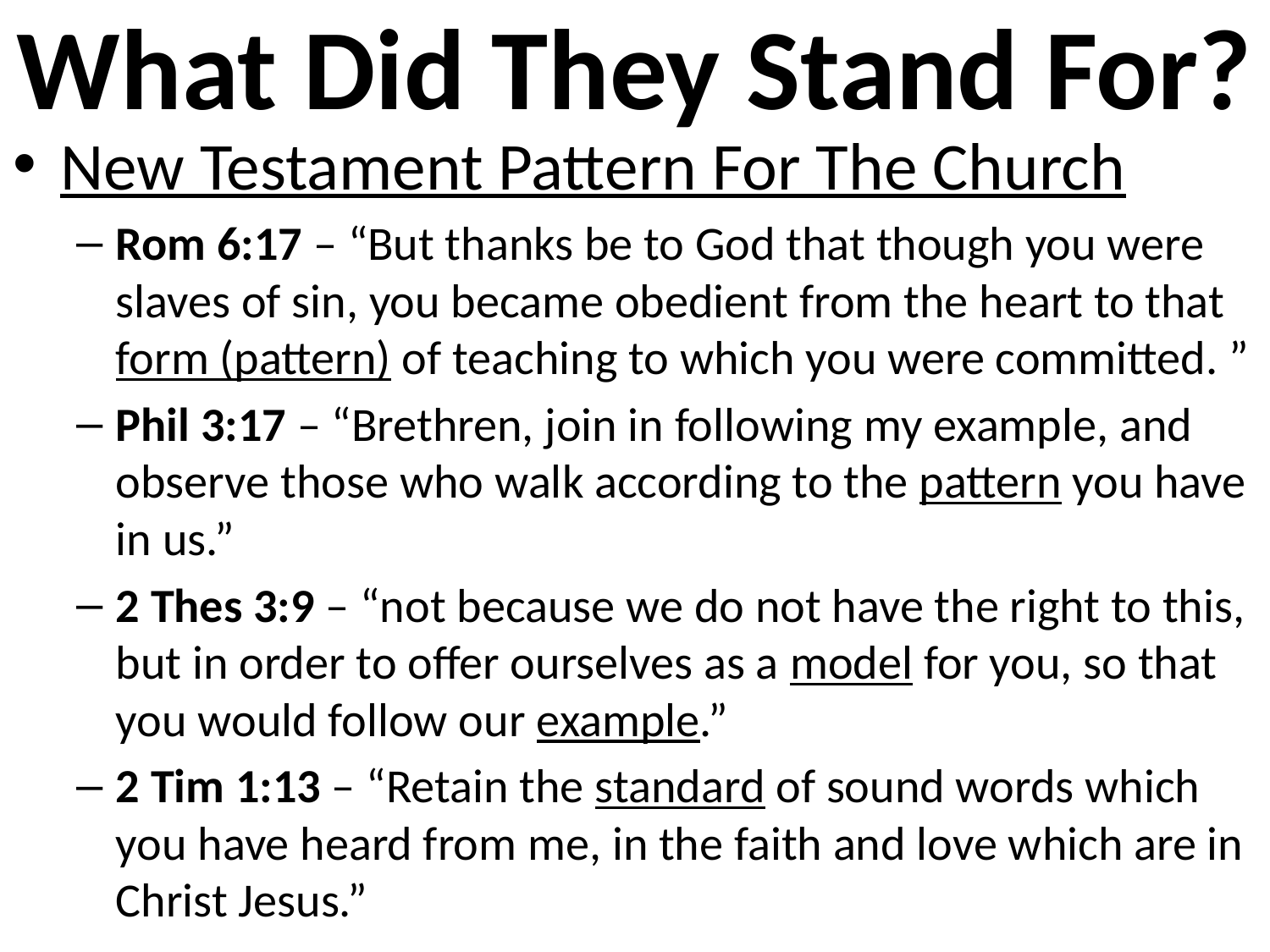

# What Did They Stand For?
New Testament Pattern For The Church
Rom 6:17 – “But thanks be to God that though you were slaves of sin, you became obedient from the heart to that form (pattern) of teaching to which you were committed. ”
Phil 3:17 – “Brethren, join in following my example, and observe those who walk according to the pattern you have in us.”
2 Thes 3:9 – “not because we do not have the right to this, but in order to offer ourselves as a model for you, so that you would follow our example.”
2 Tim 1:13 – “Retain the standard of sound words which you have heard from me, in the faith and love which are in Christ Jesus.”